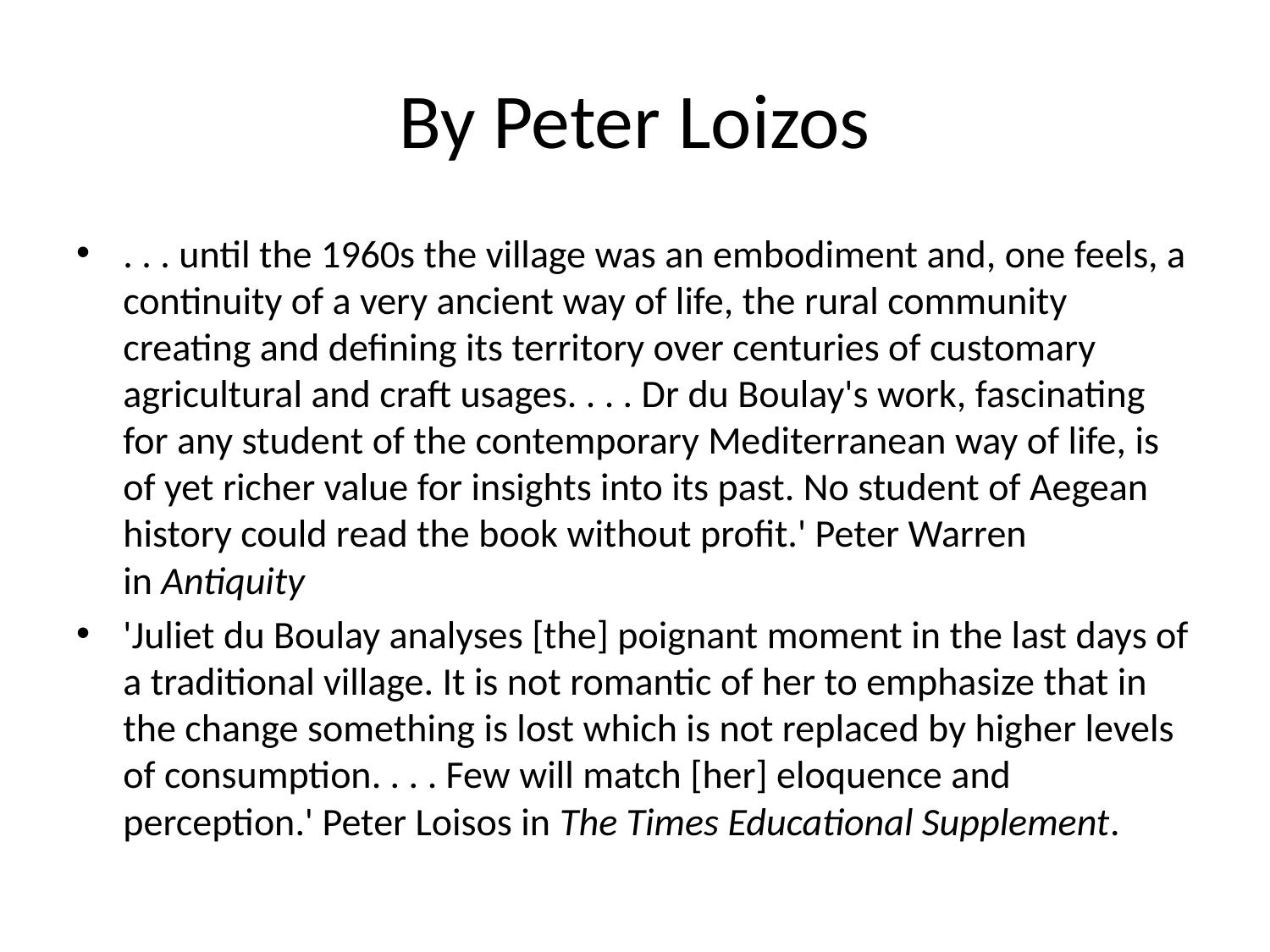

# By Peter Loizos
. . . until the 1960s the village was an embodiment and, one feels, a continuity of a very ancient way of life, the rural community creating and defining its territory over centuries of customary agricultural and craft usages. . . . Dr du Boulay's work, fascinating for any student of the contemporary Mediterranean way of life, is of yet richer value for insights into its past. No student of Aegean history could read the book without profit.' Peter Warren in Antiquity
'Juliet du Boulay analyses [the] poignant moment in the last days of a traditional village. It is not romantic of her to emphasize that in the change something is lost which is not replaced by higher levels of consumption. . . . Few will match [her] eloquence and perception.' Peter Loisos in The Times Educational Supplement.